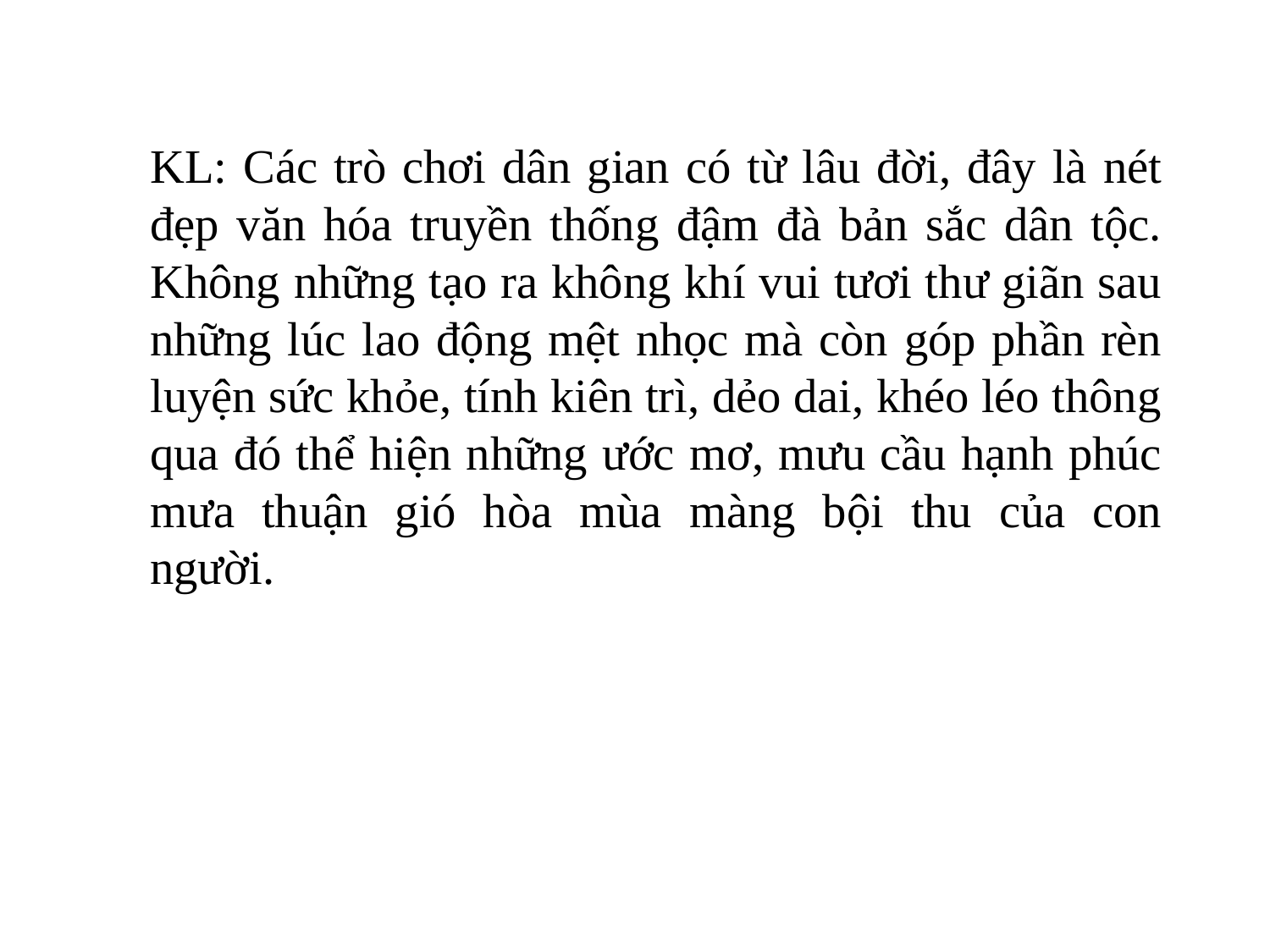

# KL: Các trò chơi dân gian có từ lâu đời, đây là nét đẹp văn hóa truyền thống đậm đà bản sắc dân tộc. Không những tạo ra không khí vui tươi thư giãn sau những lúc lao động mệt nhọc mà còn góp phần rèn luyện sức khỏe, tính kiên trì, dẻo dai, khéo léo thông qua đó thể hiện những ước mơ, mưu cầu hạnh phúc mưa thuận gió hòa mùa màng bội thu của con người.